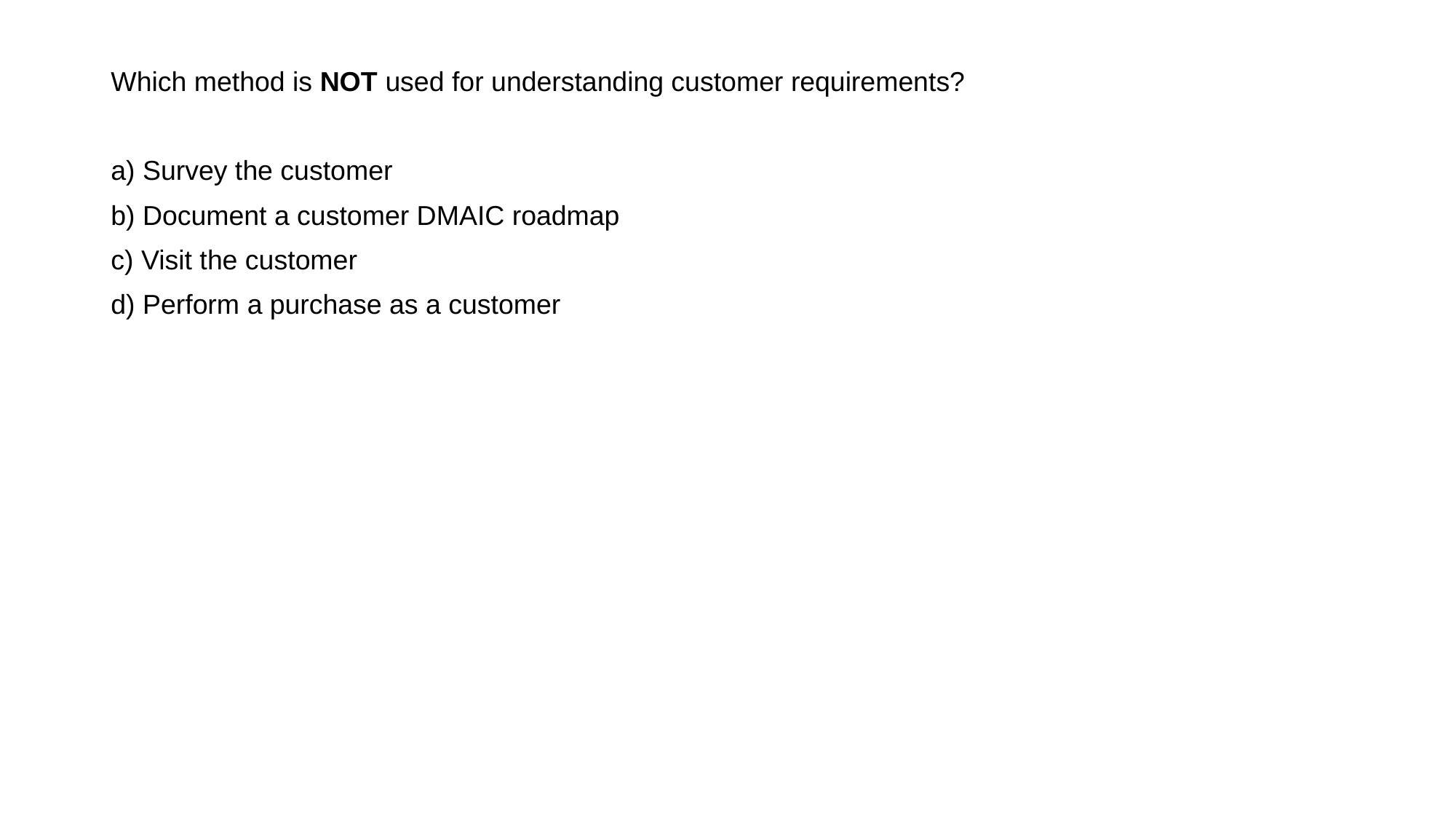

Which method is NOT used for understanding customer requirements?

a) Survey the customer
b) Document a customer DMAIC roadmap
c) Visit the customer
d) Perform a purchase as a customer